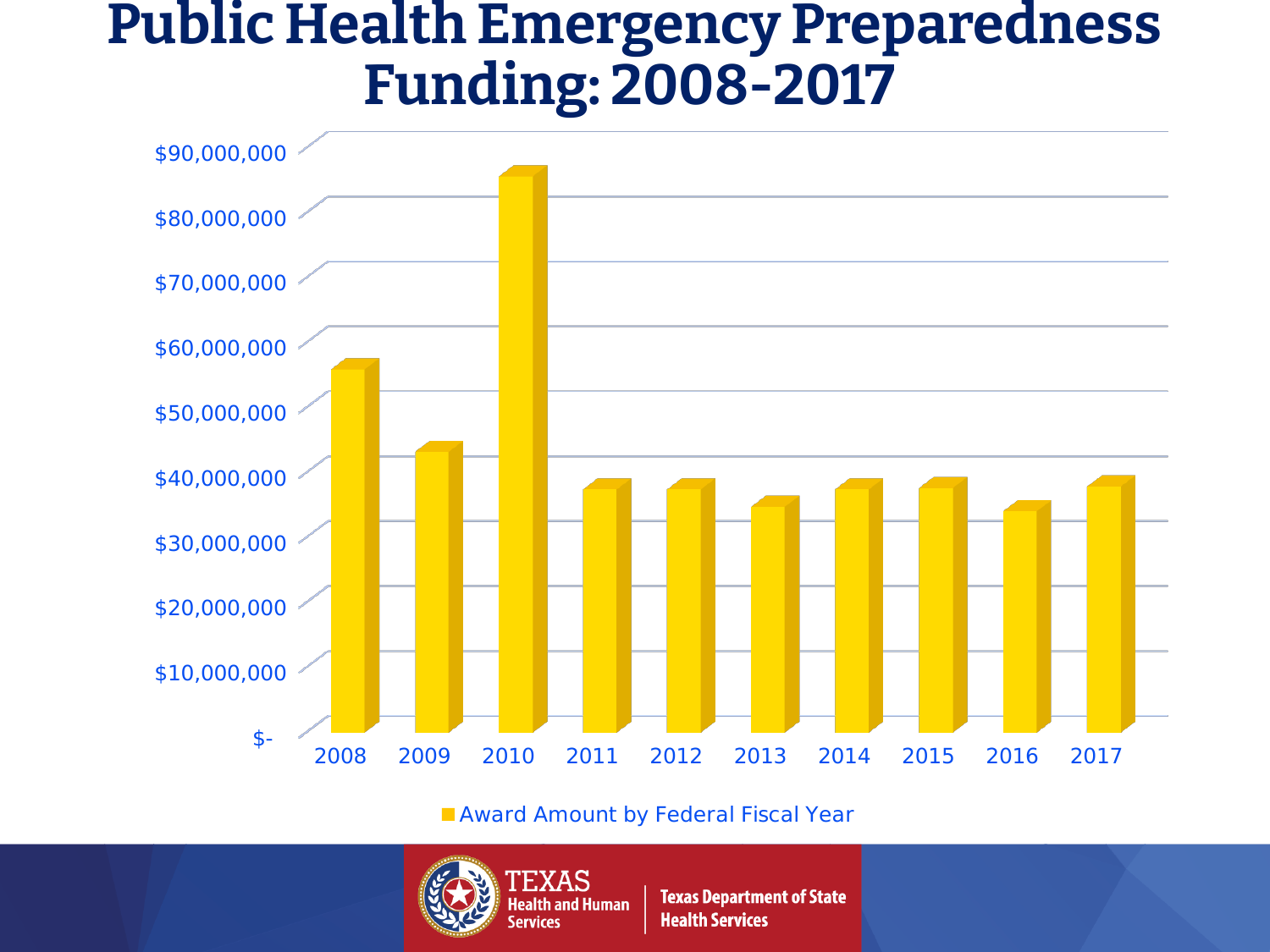

# Public Health Emergency Preparedness Funding: 2008-2017

[unsupported chart]